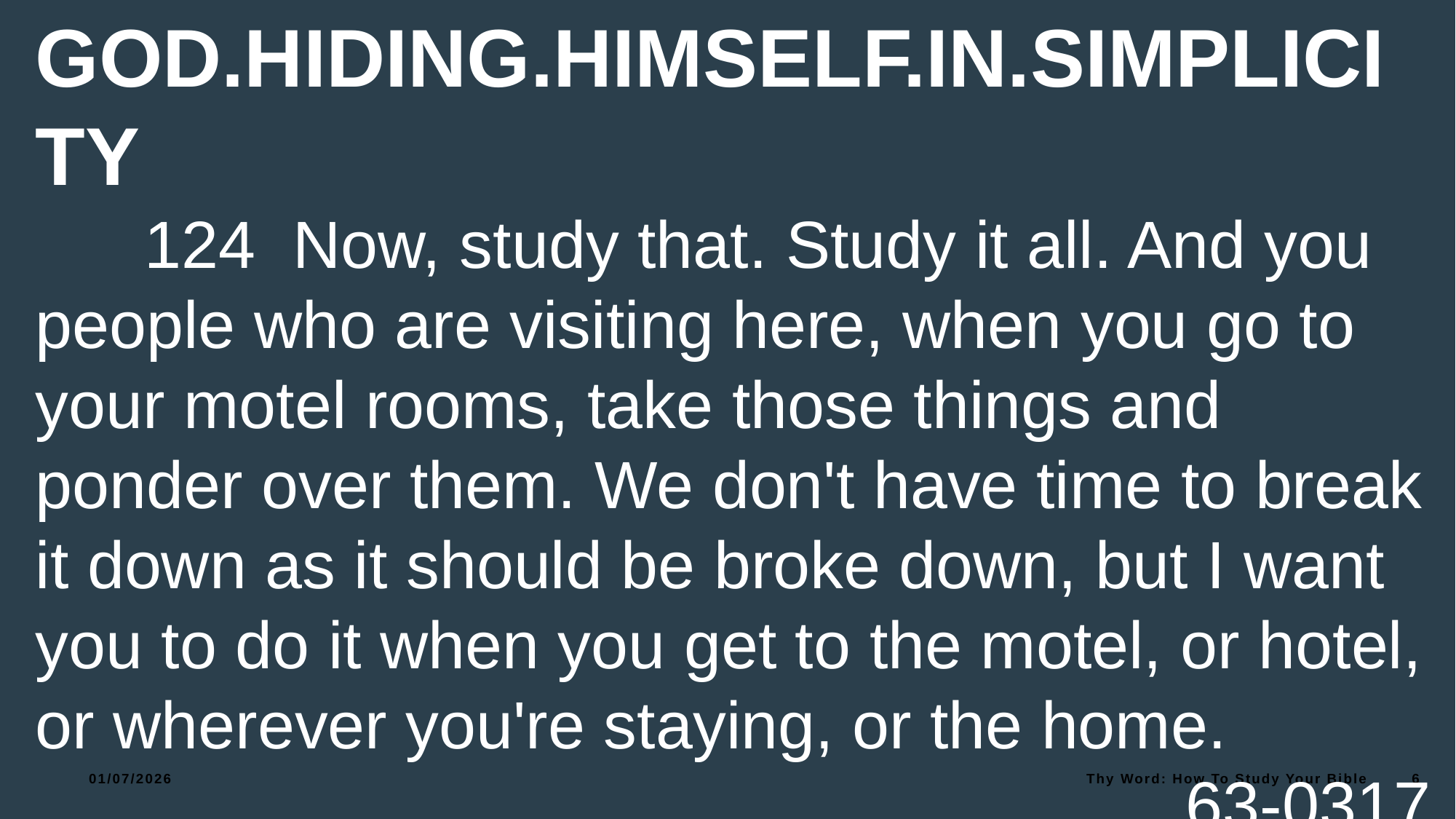

GOD.HIDING.HIMSELF.IN.SIMPLICITY
	124  Now, study that. Study it all. And you people who are visiting here, when you go to your motel rooms, take those things and ponder over them. We don't have time to break it down as it should be broke down, but I want you to do it when you get to the motel, or hotel, or wherever you're staying, or the home.
63-0317
01/07/2026
Thy Word: How To Study Your Bible
6